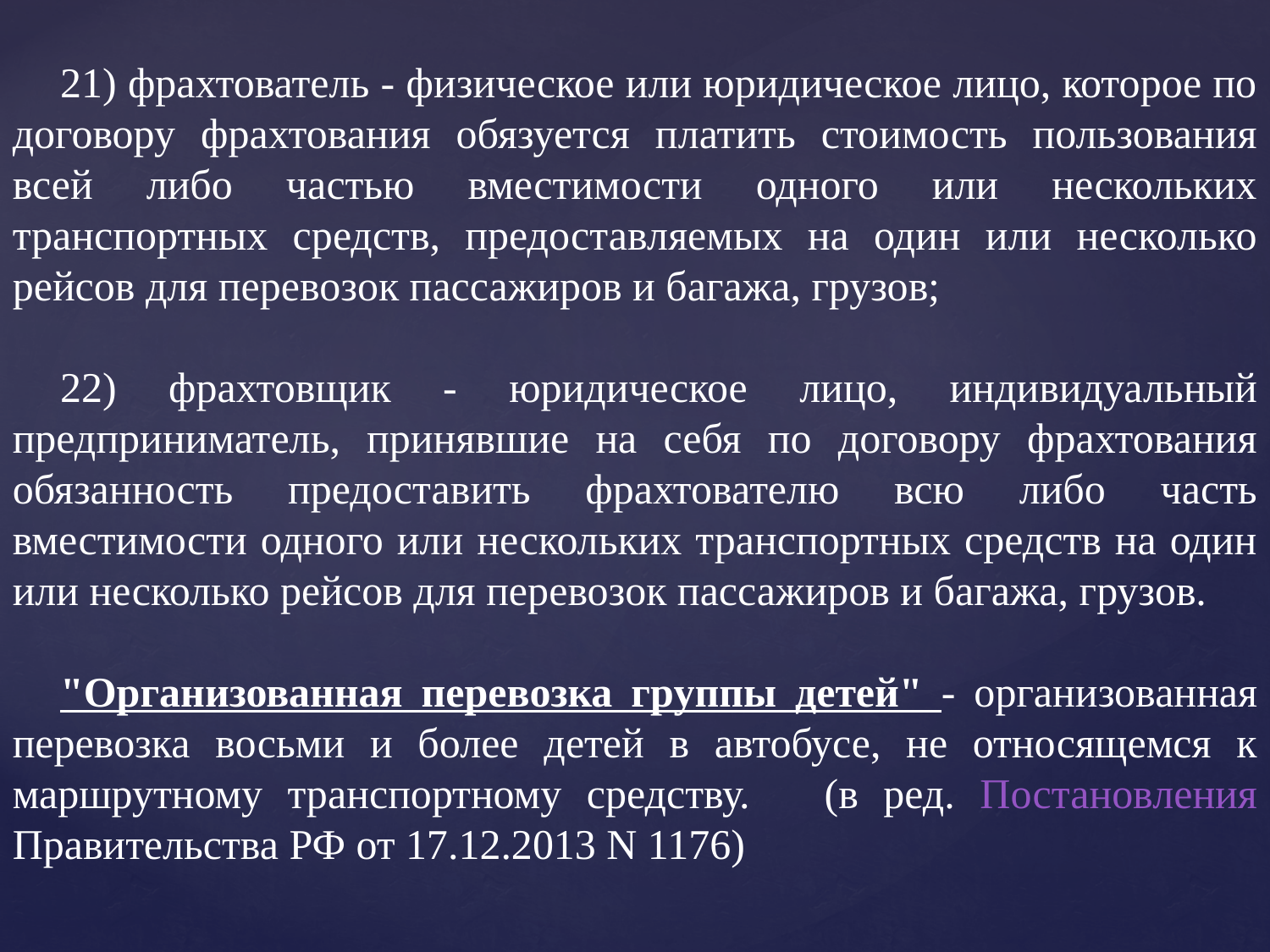

21) фрахтователь - физическое или юридическое лицо, которое по договору фрахтования обязуется платить стоимость пользования всей либо частью вместимости одного или нескольких транспортных средств, предоставляемых на один или несколько рейсов для перевозок пассажиров и багажа, грузов;

22) фрахтовщик - юридическое лицо, индивидуальный предприниматель, принявшие на себя по договору фрахтования обязанность предоставить фрахтователю всю либо часть вместимости одного или нескольких транспортных средств на один или несколько рейсов для перевозок пассажиров и багажа, грузов.

"Организованная перевозка группы детей" - организованная перевозка восьми и более детей в автобусе, не относящемся к маршрутному транспортному средству.   (в ред. Постановления Правительства РФ от 17.12.2013 N 1176)